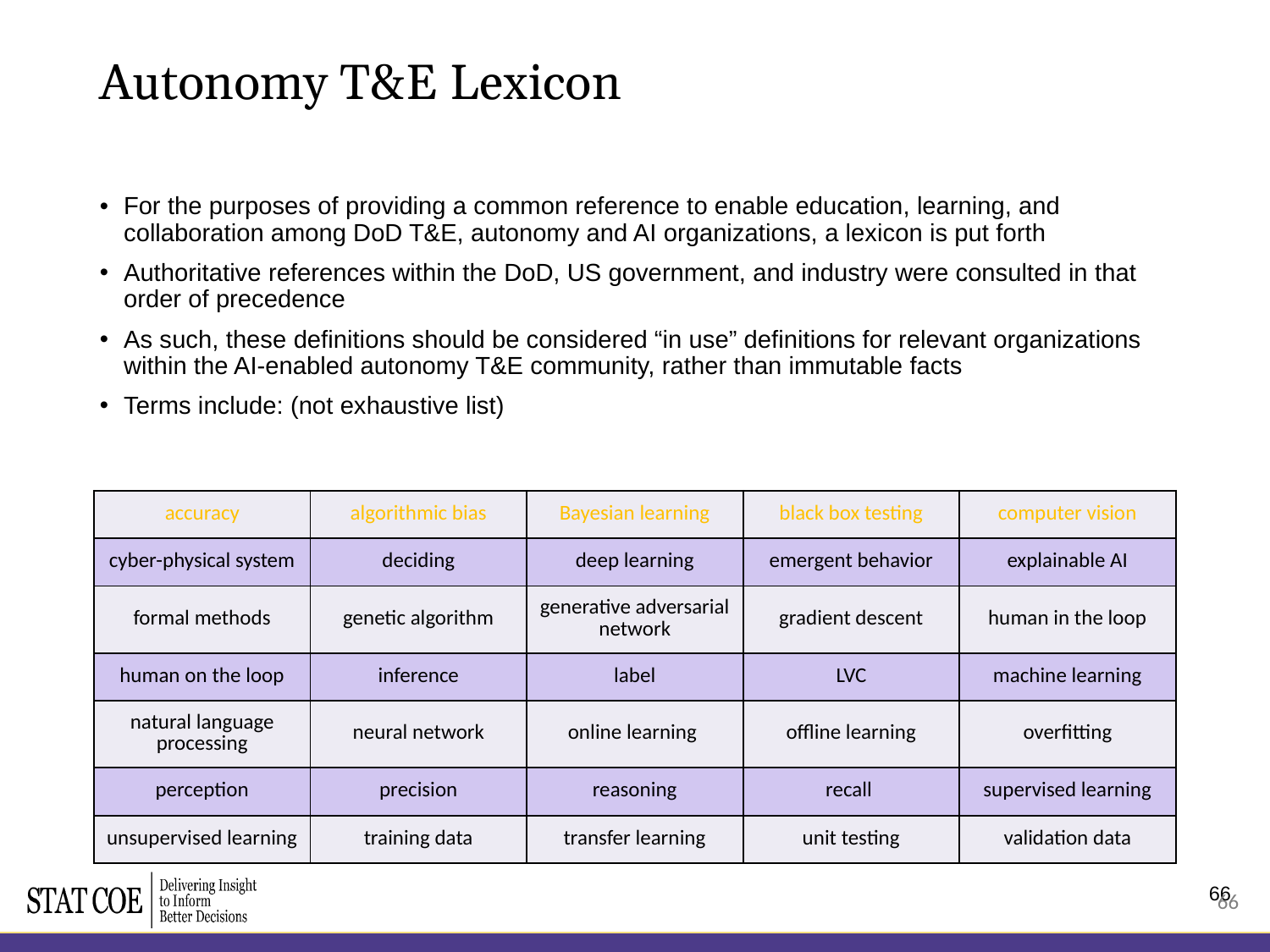

# Autonomy T&E Lexicon
For the purposes of providing a common reference to enable education, learning, and collaboration among DoD T&E, autonomy and AI organizations, a lexicon is put forth
Authoritative references within the DoD, US government, and industry were consulted in that order of precedence
As such, these definitions should be considered “in use” definitions for relevant organizations within the AI-enabled autonomy T&E community, rather than immutable facts
Terms include: (not exhaustive list)
| accuracy | algorithmic bias | Bayesian learning | black box testing | computer vision |
| --- | --- | --- | --- | --- |
| cyber-physical system | deciding | deep learning | emergent behavior | explainable AI |
| formal methods | genetic algorithm | generative adversarial network | gradient descent | human in the loop |
| human on the loop | inference | label | LVC | machine learning |
| natural language processing | neural network | online learning | offline learning | overfitting |
| perception | precision | reasoning | recall | supervised learning |
| unsupervised learning | training data | transfer learning | unit testing | validation data |
66
66